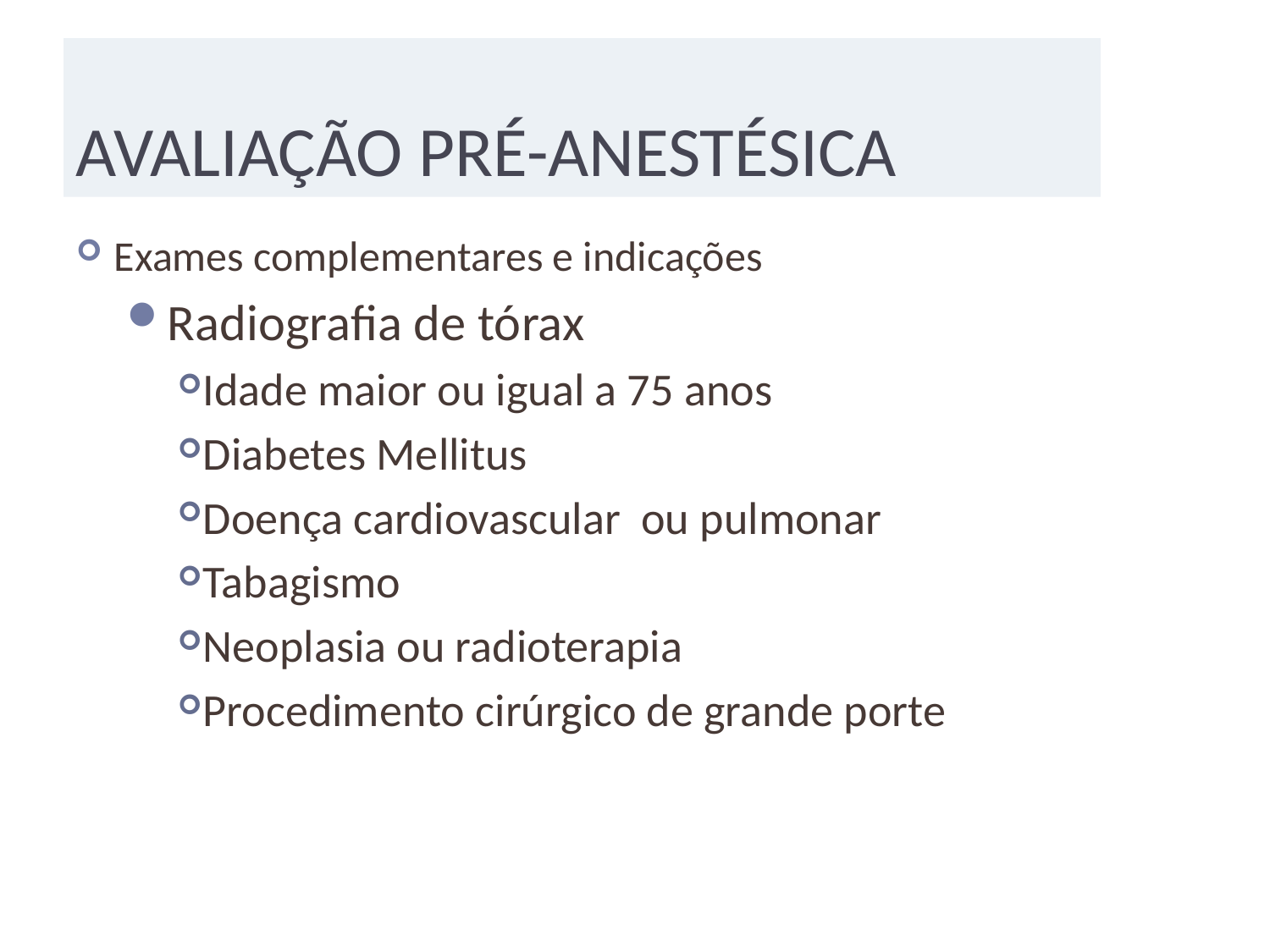

# AVALIAÇÃO PRÉ-ANESTÉSICA
Exames complementares e indicações
Radiografia de tórax
Idade maior ou igual a 75 anos
Diabetes Mellitus
Doença cardiovascular  ou pulmonar
Tabagismo
Neoplasia ou radioterapia
Procedimento cirúrgico de grande porte